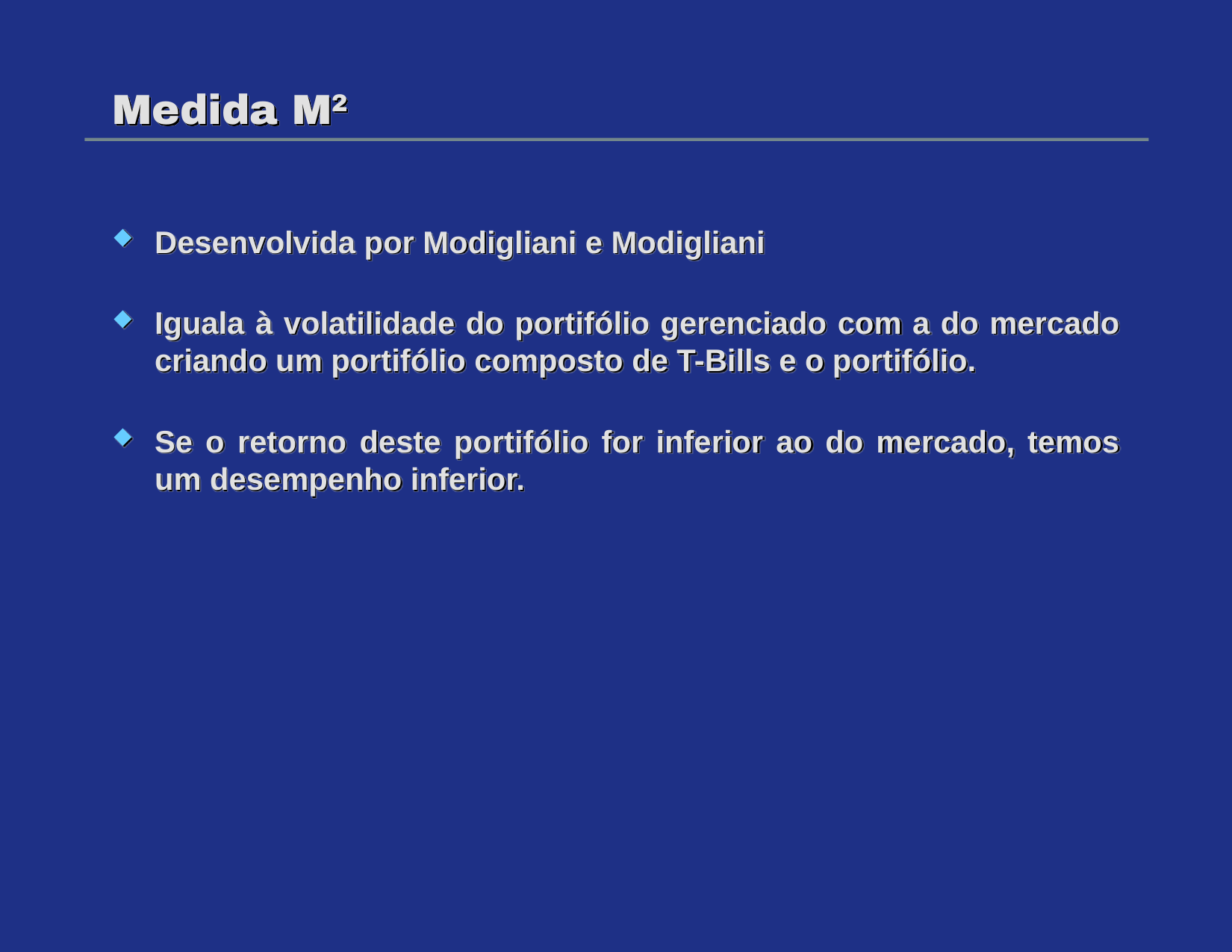

# Medida M2
Desenvolvida por Modigliani e Modigliani
Iguala à volatilidade do portifólio gerenciado com a do mercado criando um portifólio composto de T-Bills e o portifólio.
Se o retorno deste portifólio for inferior ao do mercado, temos um desempenho inferior.